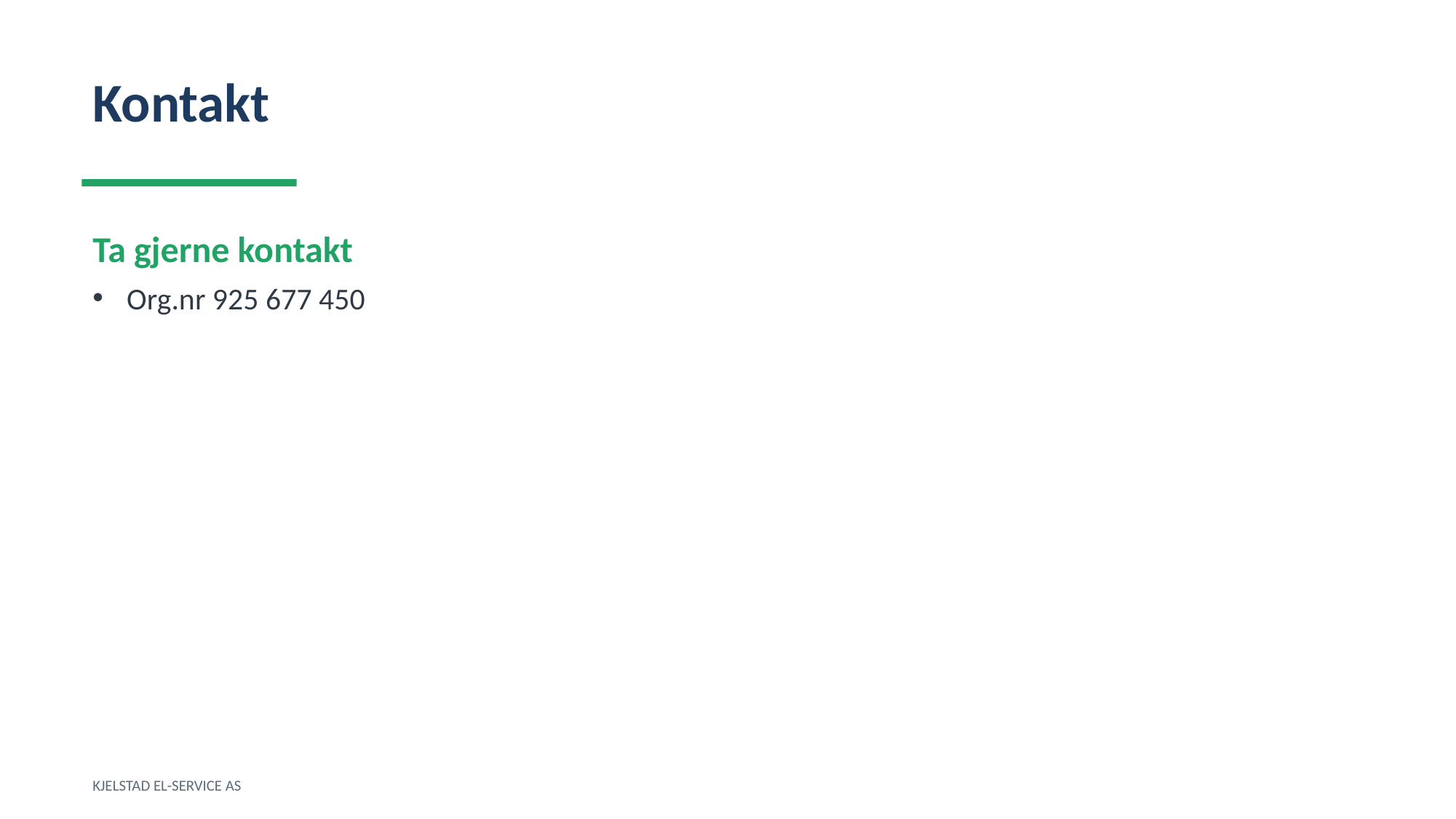

Kontakt

Ta gjerne kontakt
Org.nr 925 677 450
KJELSTAD EL-SERVICE AS